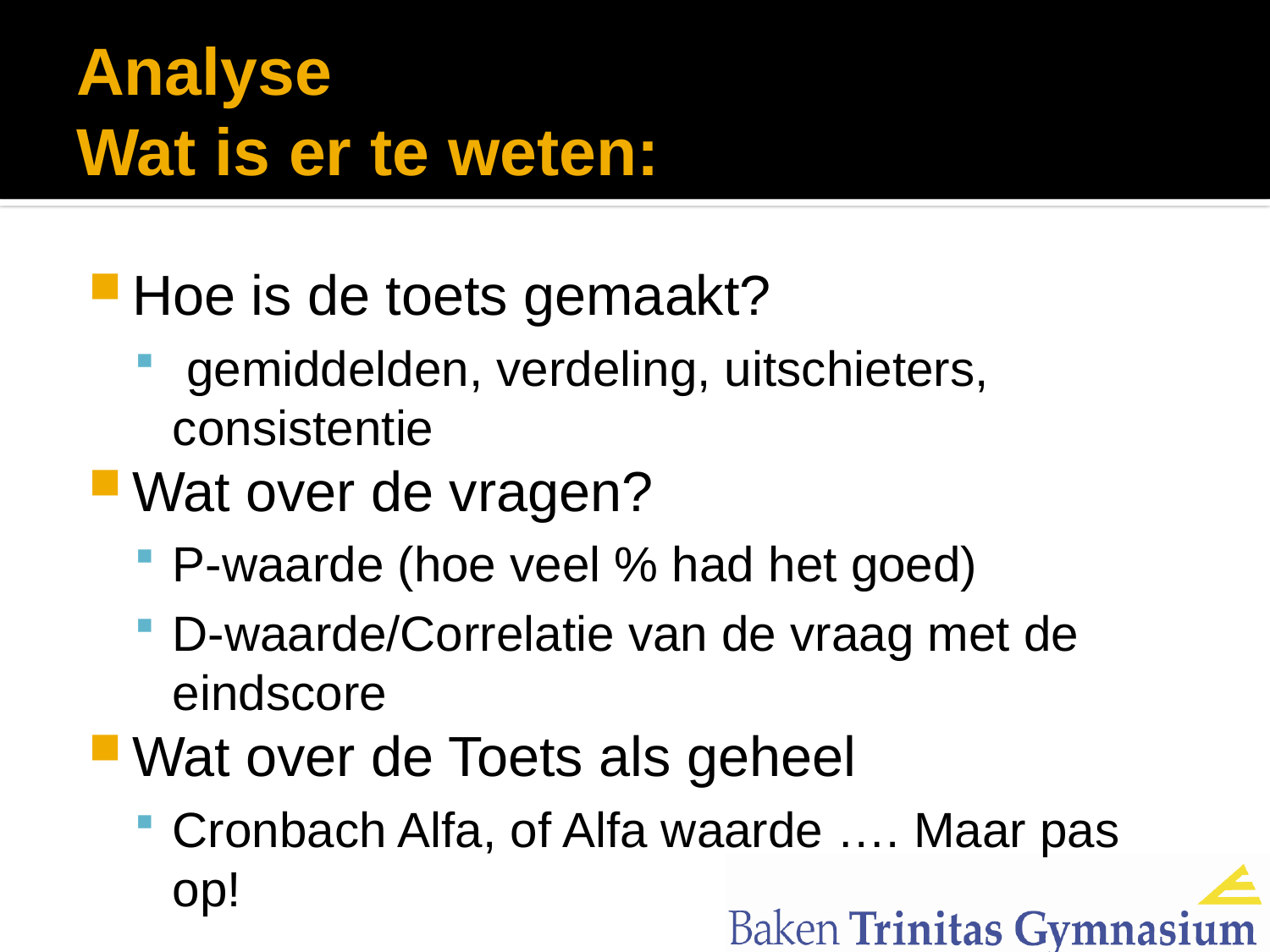

# Analyse Wat is er te weten:
Hoe is de toets gemaakt?
 gemiddelden, verdeling, uitschieters, consistentie
Wat over de vragen?
P-waarde (hoe veel % had het goed)
D-waarde/Correlatie van de vraag met de eindscore
Wat over de Toets als geheel
Cronbach Alfa, of Alfa waarde …. Maar pas op!